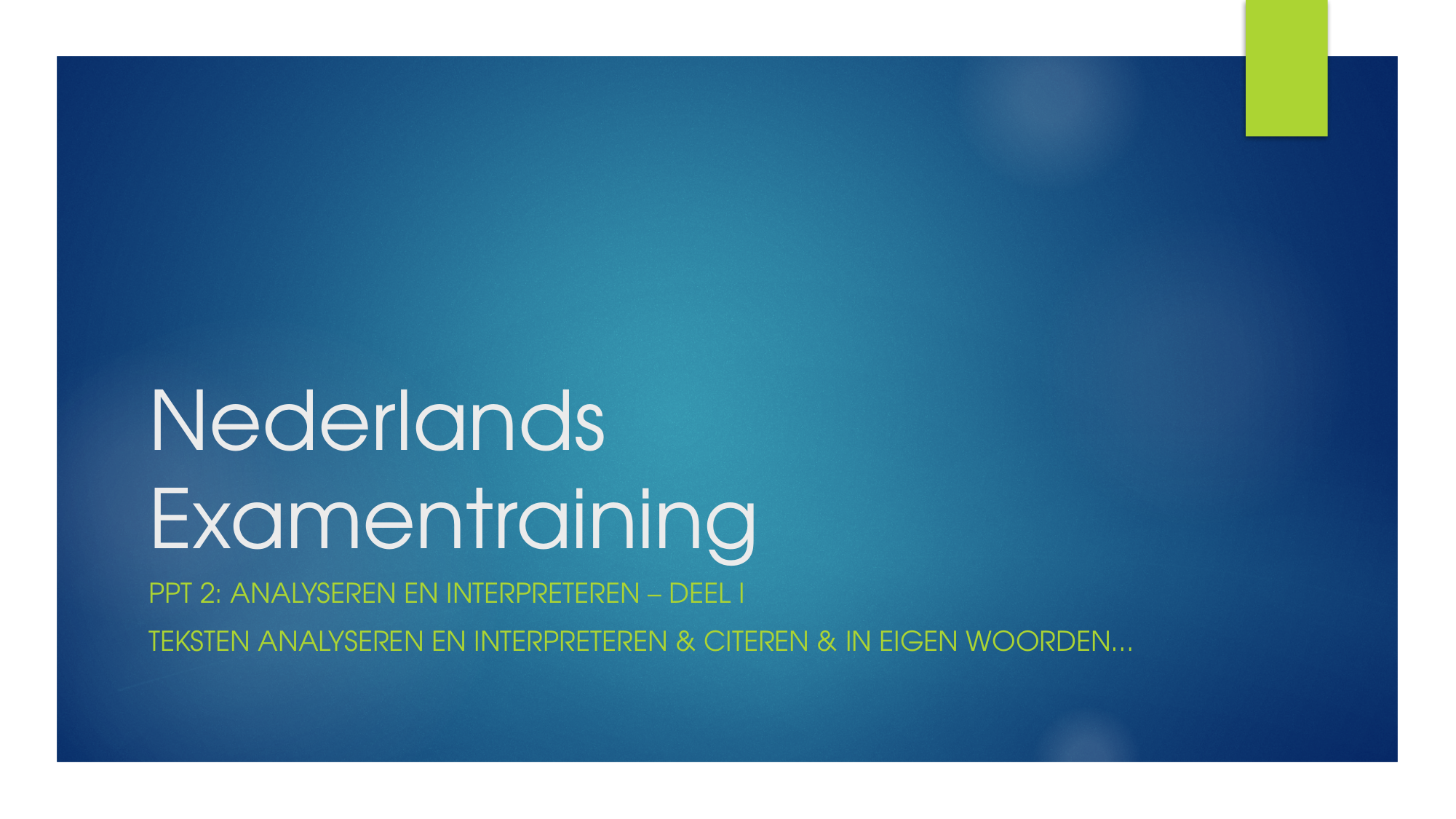

# Nederlands Examentraining
PPT 2: ANALYSEREN EN INTERPRETEREN – DEEL I
TEKSTEN ANALYSEREN EN INTERPRETEREN & CITEREN & IN EIGEN WOORDEN…